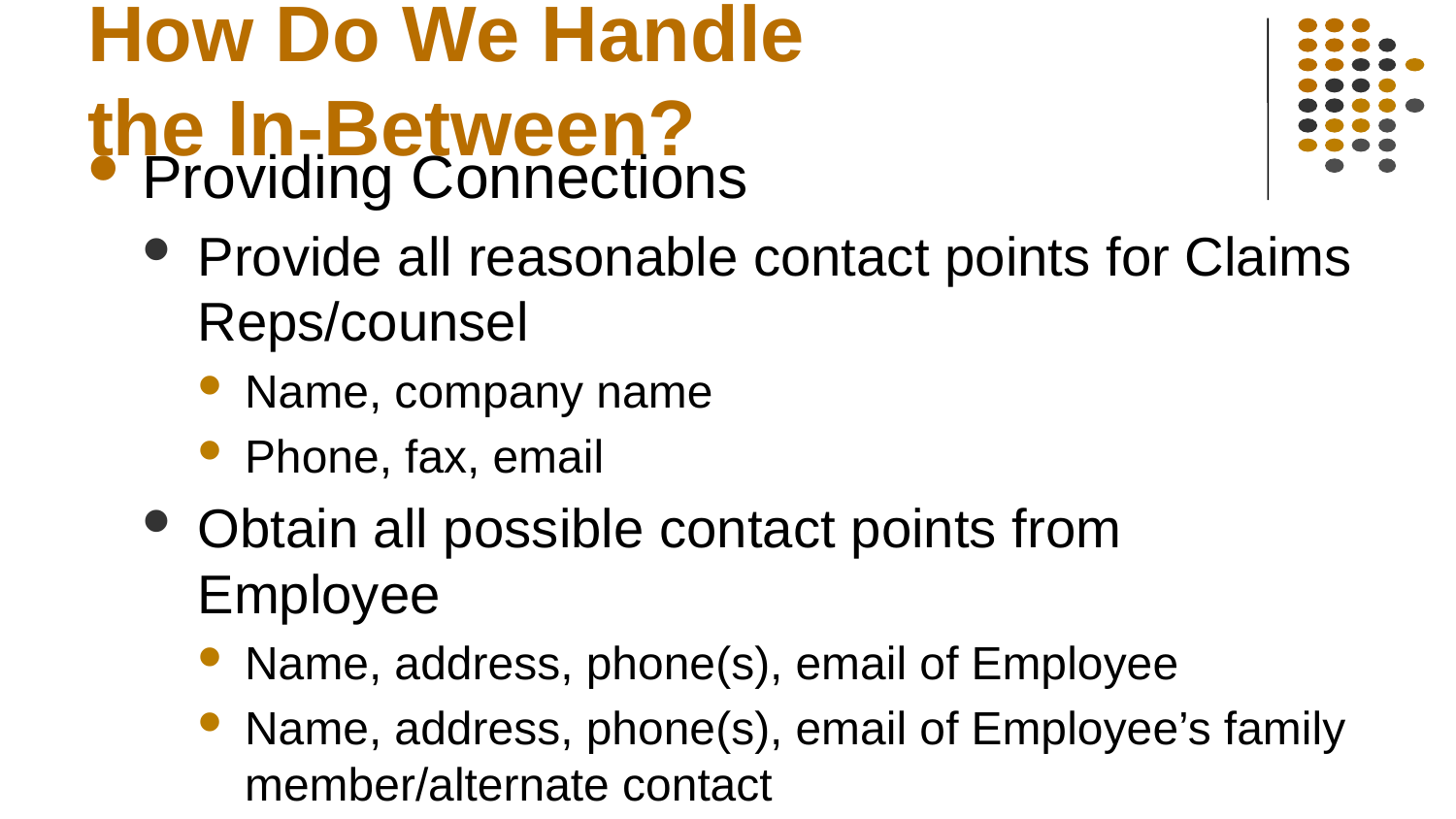

# How Do We Handle the In-Between?
Providing Connections
Provide all reasonable contact points for Claims Reps/counsel
Name, company name
Phone, fax, email
Obtain all possible contact points from Employee
Name, address, phone(s), email of Employee
Name, address, phone(s), email of Employee’s family member/alternate contact